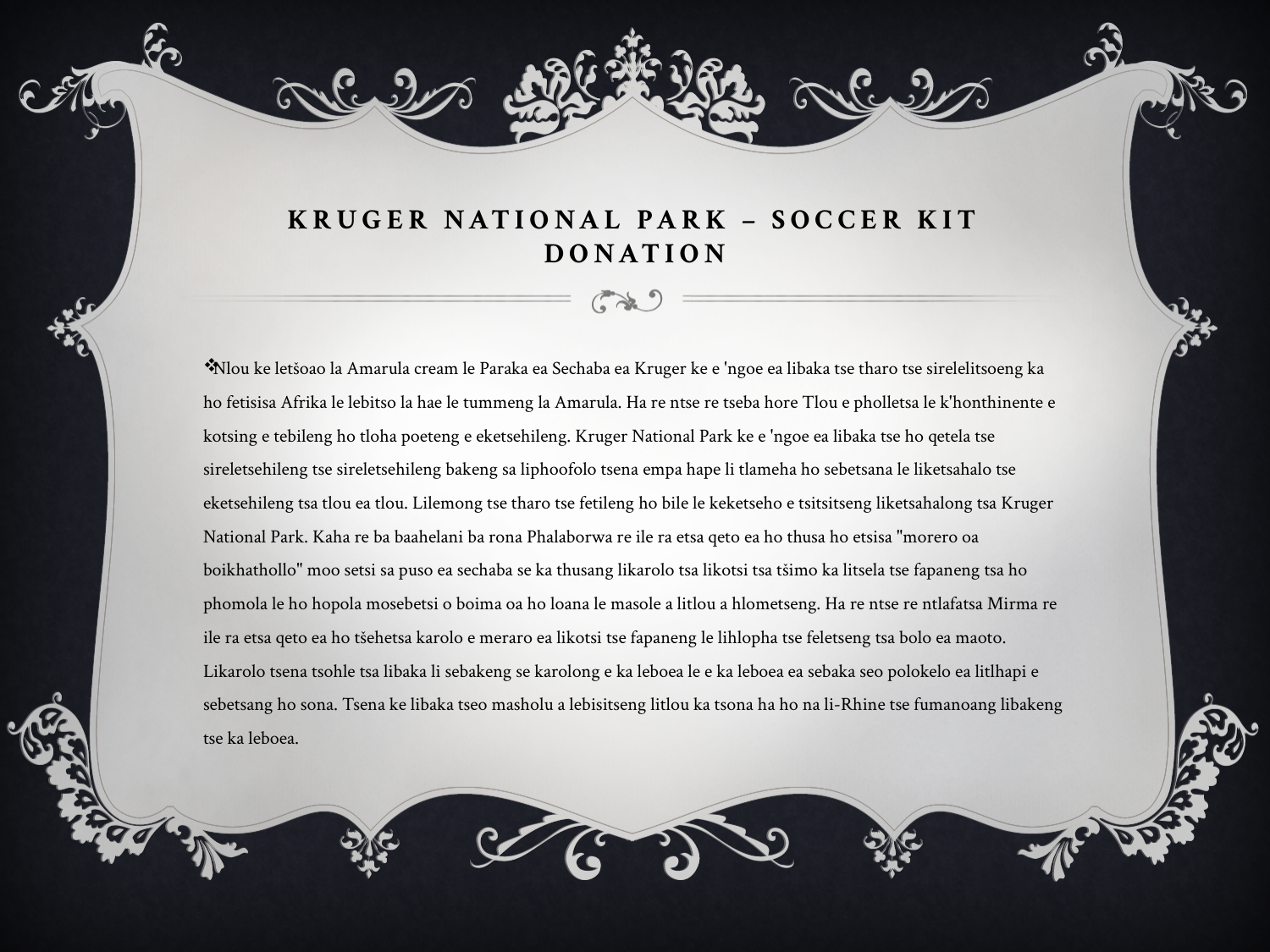

# KRUGER NATIONAL PARK – SOCCER KIT DONATION
Nlou ke letšoao la Amarula cream le Paraka ea Sechaba ea Kruger ke e 'ngoe ea libaka tse tharo tse sirelelitsoeng ka ho fetisisa Afrika le lebitso la hae le tummeng la Amarula. Ha re ntse re tseba hore Tlou e pholletsa le k'honthinente e kotsing e tebileng ho tloha poeteng e eketsehileng. Kruger National Park ke e 'ngoe ea libaka tse ho qetela tse sireletsehileng tse sireletsehileng bakeng sa liphoofolo tsena empa hape li tlameha ho sebetsana le liketsahalo tse eketsehileng tsa tlou ea tlou. Lilemong tse tharo tse fetileng ho bile le keketseho e tsitsitseng liketsahalong tsa Kruger National Park. Kaha re ba baahelani ba rona Phalaborwa re ile ra etsa qeto ea ho thusa ho etsisa "morero oa boikhathollo" moo setsi sa puso ea sechaba se ka thusang likarolo tsa likotsi tsa tšimo ka litsela tse fapaneng tsa ho phomola le ho hopola mosebetsi o boima oa ho loana le masole a litlou a hlometseng. Ha re ntse re ntlafatsa Mirma re ile ra etsa qeto ea ho tšehetsa karolo e meraro ea likotsi tse fapaneng le lihlopha tse feletseng tsa bolo ea maoto. Likarolo tsena tsohle tsa libaka li sebakeng se karolong e ka leboea le e ka leboea ea sebaka seo polokelo ea litlhapi e sebetsang ho sona. Tsena ke libaka tseo masholu a lebisitseng litlou ka tsona ha ho na li-Rhine tse fumanoang libakeng tse ka leboea.